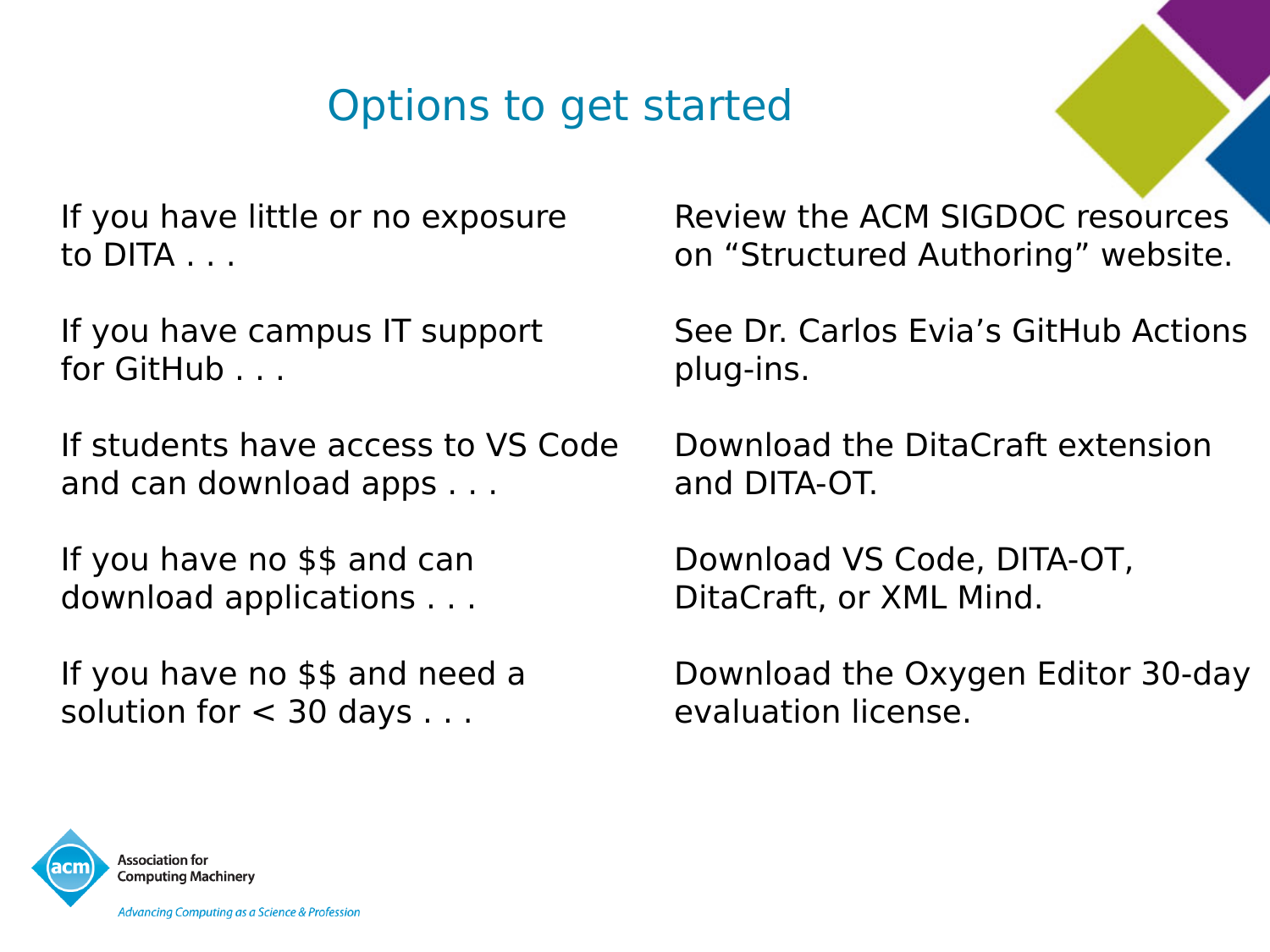

# Options to get started
If you have little or no exposure
to DITA . . .

If you have campus IT support
for GitHub . . .

If students have access to VS Code
and can download apps . . .

If you have no $$ and can
download applications . . .

If you have no $$ and need a
solution for < 30 days . . .

Review the ACM SIGDOC resources
on “Structured Authoring” website.
See Dr. Carlos Evia’s GitHub Actions
plug-ins.
Download the DitaCraft extension
and DITA-OT.
Download VS Code, DITA-OT,
DitaCraft, or XML Mind.

Download the Oxygen Editor 30-day
evaluation license.